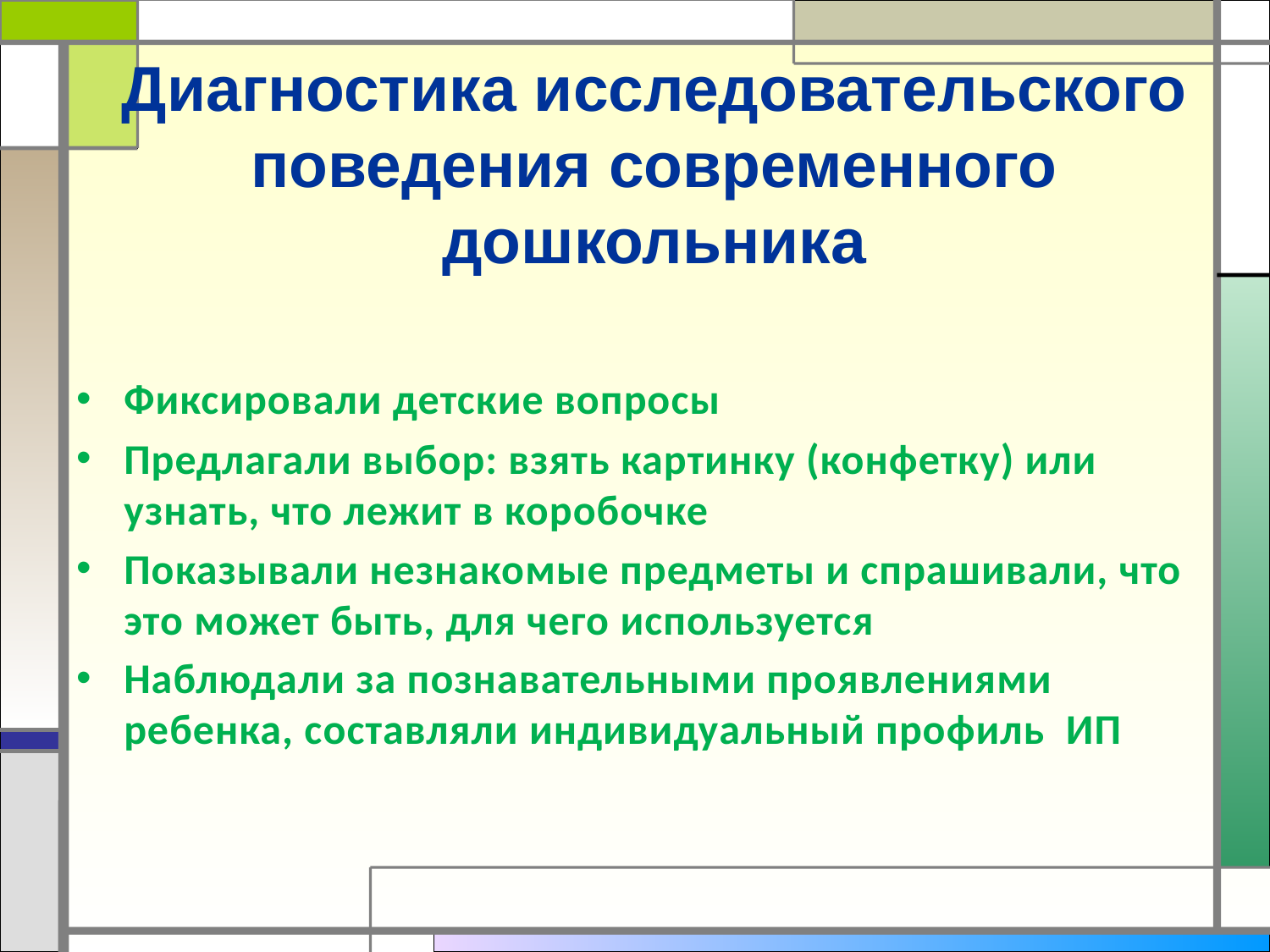

# Диагностика исследовательского поведения современного дошкольника
Фиксировали детские вопросы
Предлагали выбор: взять картинку (конфетку) или узнать, что лежит в коробочке
Показывали незнакомые предметы и спрашивали, что это может быть, для чего используется
Наблюдали за познавательными проявлениями ребенка, составляли индивидуальный профиль  ИП